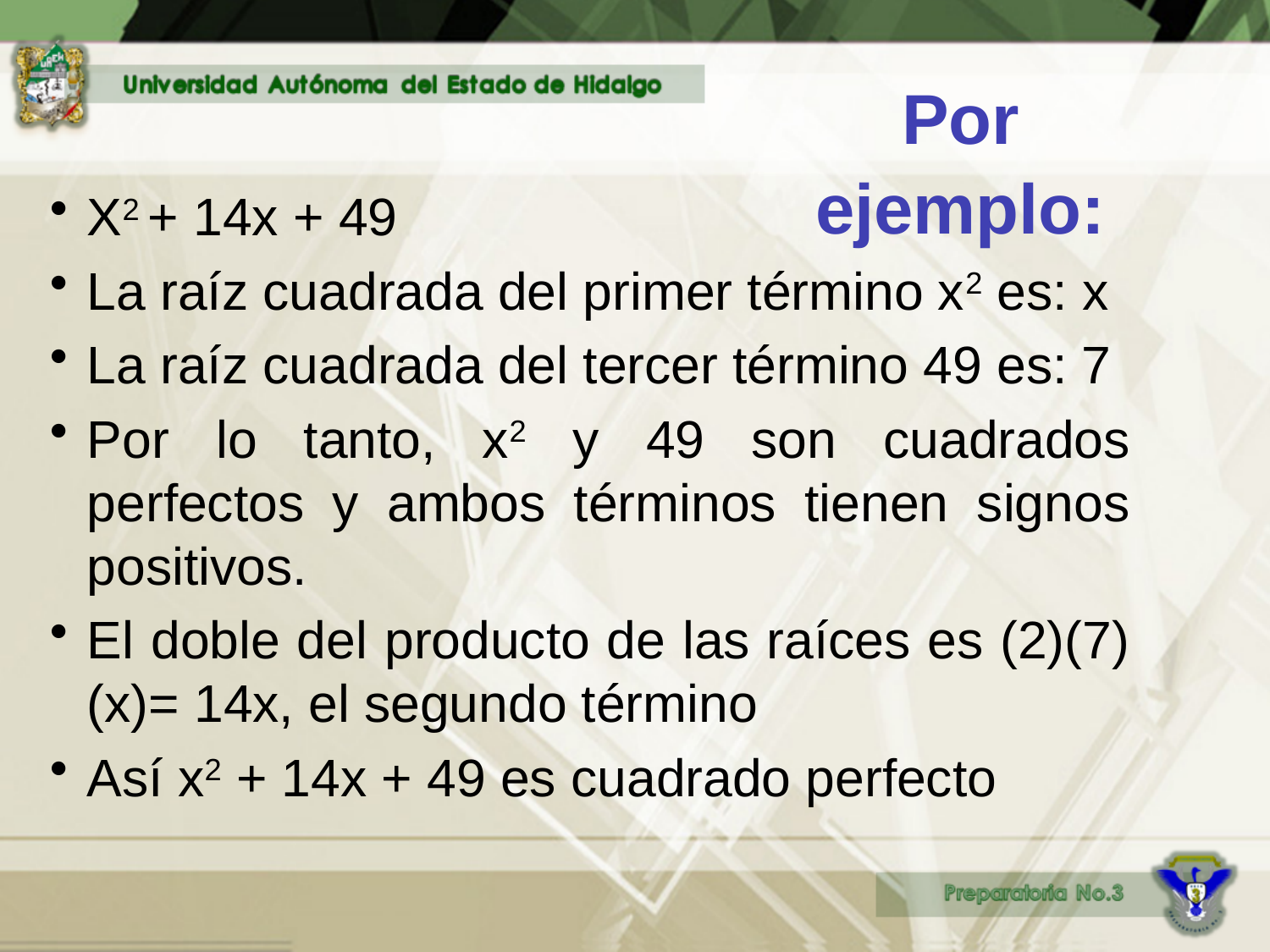

# Por ejemplo:
X2 + 14x + 49
La raíz cuadrada del primer término x2 es: x
La raíz cuadrada del tercer término 49 es: 7
Por lo tanto, x2 y 49 son cuadrados perfectos y ambos términos tienen signos positivos.
El doble del producto de las raíces es (2)(7)(x)= 14x, el segundo término
Así x2 + 14x + 49 es cuadrado perfecto